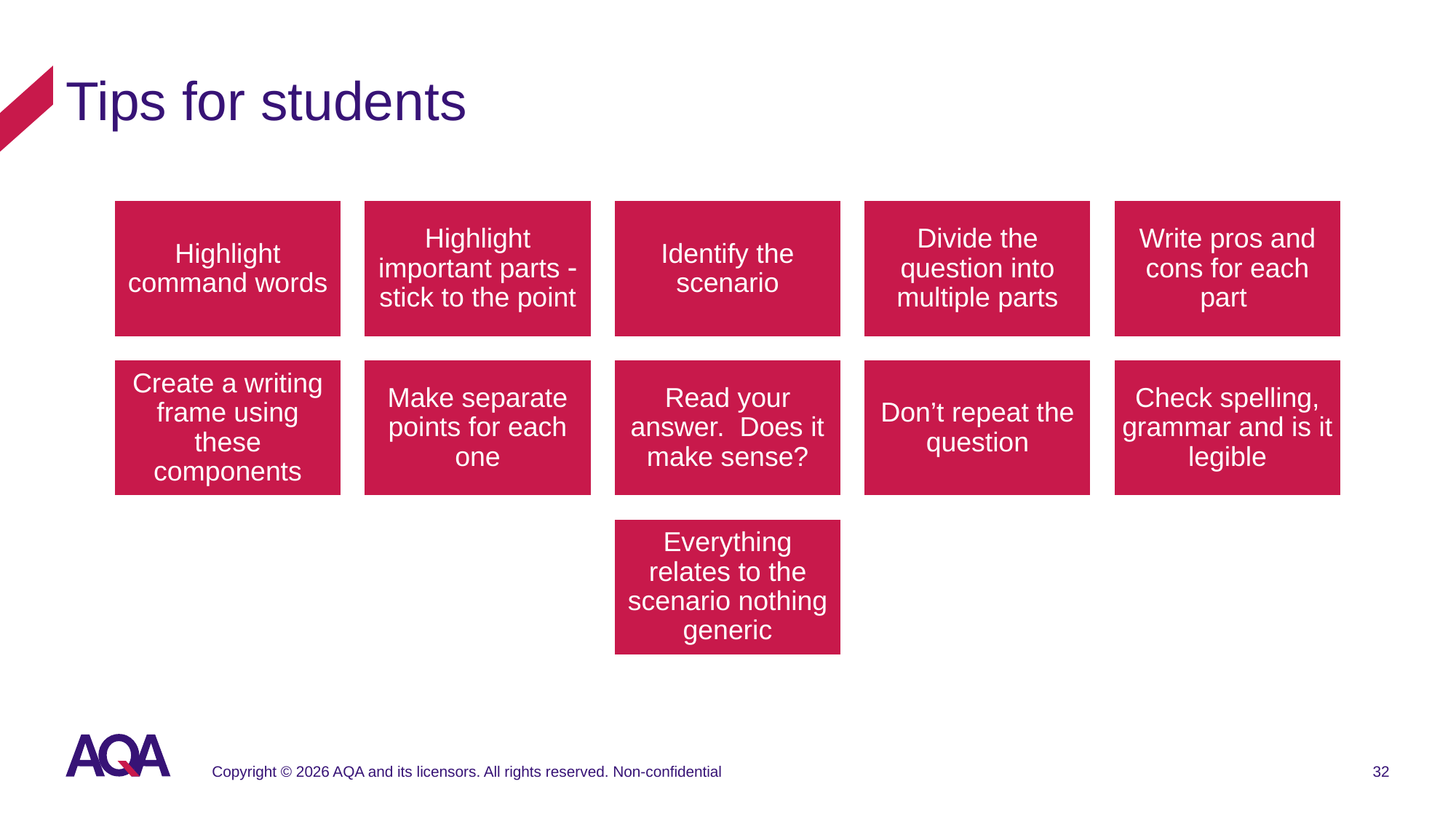

# Tips for students
Highlight command words
Highlight important parts − stick to the point
Identify the scenario
Divide the question into multiple parts
Write pros and cons for each part
Create a writing frame using these components
Make separate points for each one
Read your answer.  Does it make sense?
Don’t repeat the question
Check spelling, grammar and is it legible
Everything relates to the scenario nothing generic
Copyright © 2026 AQA and its licensors. All rights reserved. Non-confidential
32